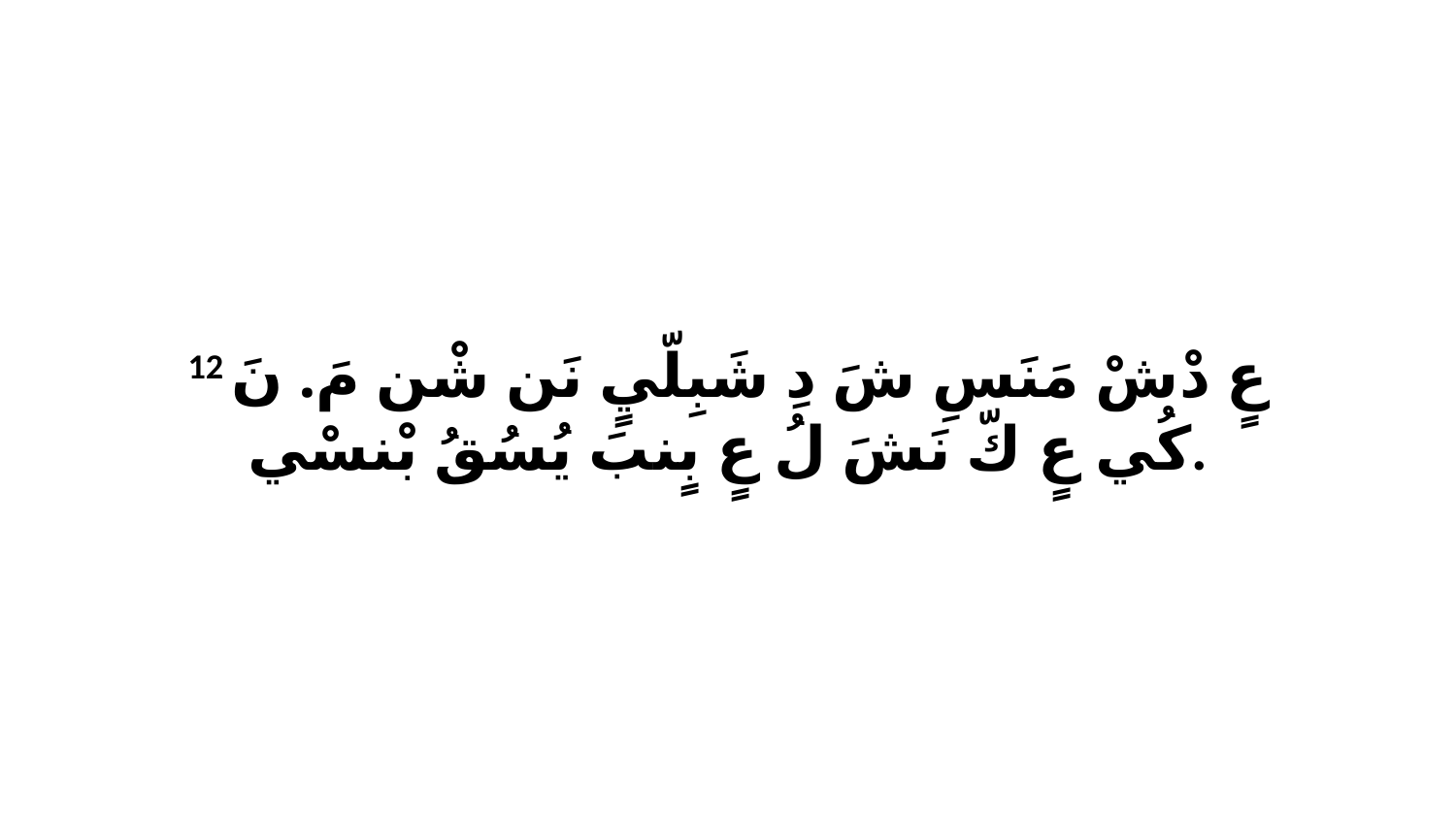

12 عٍ دْشْ مَنَسِ شَ دِ شَبِلّيٍ نَن شْن مَ. نَ كُي عٍ كّ نَشَ لُ عٍ بٍنبَ يُسُقُ بْنسْي.